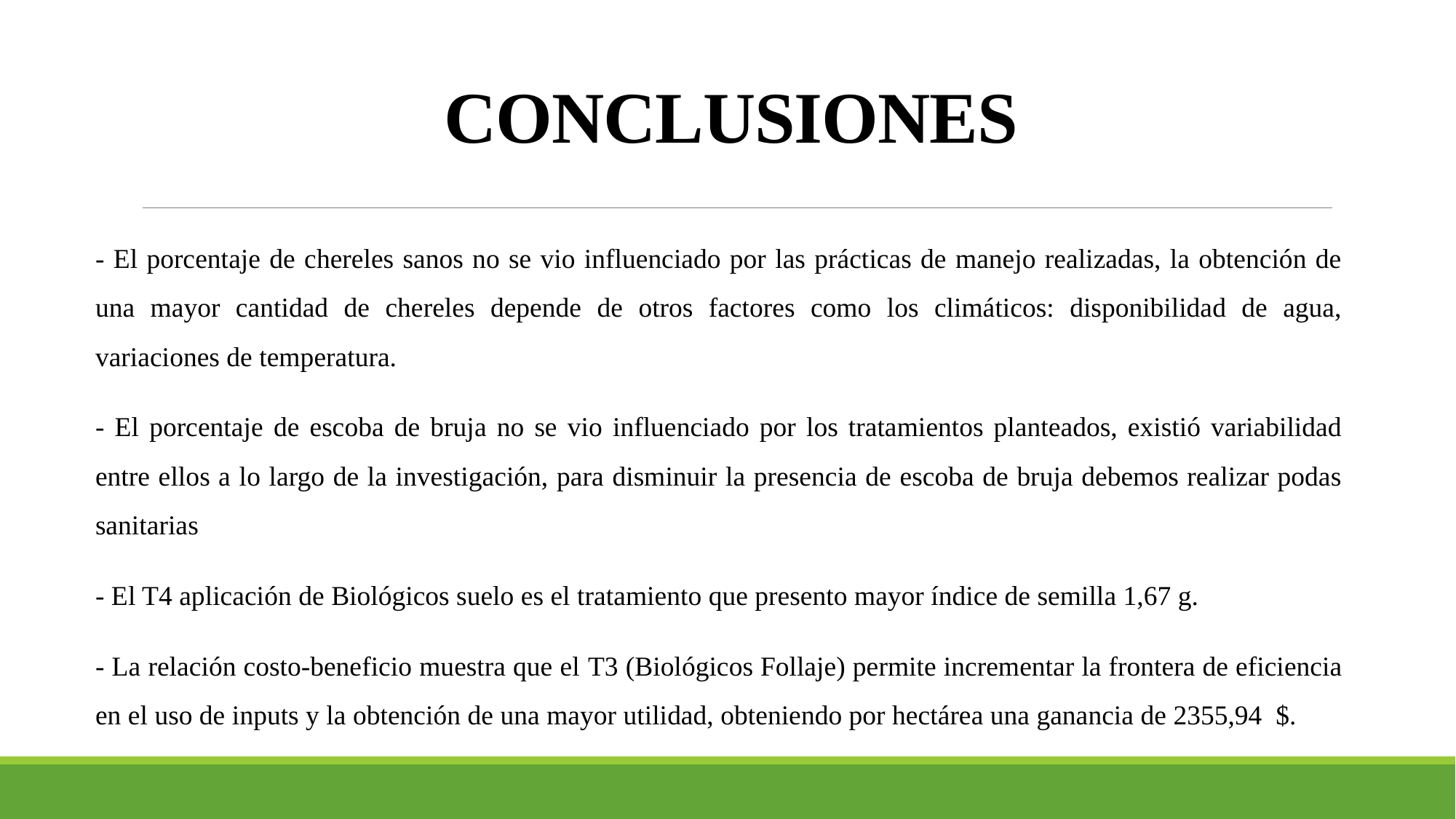

# CONCLUSIONES
- El porcentaje de chereles sanos no se vio influenciado por las prácticas de manejo realizadas, la obtención de una mayor cantidad de chereles depende de otros factores como los climáticos: disponibilidad de agua, variaciones de temperatura.
- El porcentaje de escoba de bruja no se vio influenciado por los tratamientos planteados, existió variabilidad entre ellos a lo largo de la investigación, para disminuir la presencia de escoba de bruja debemos realizar podas sanitarias
- El T4 aplicación de Biológicos suelo es el tratamiento que presento mayor índice de semilla 1,67 g.
- La relación costo-beneficio muestra que el T3 (Biológicos Follaje) permite incrementar la frontera de eficiencia en el uso de inputs y la obtención de una mayor utilidad, obteniendo por hectárea una ganancia de 2355,94  $.